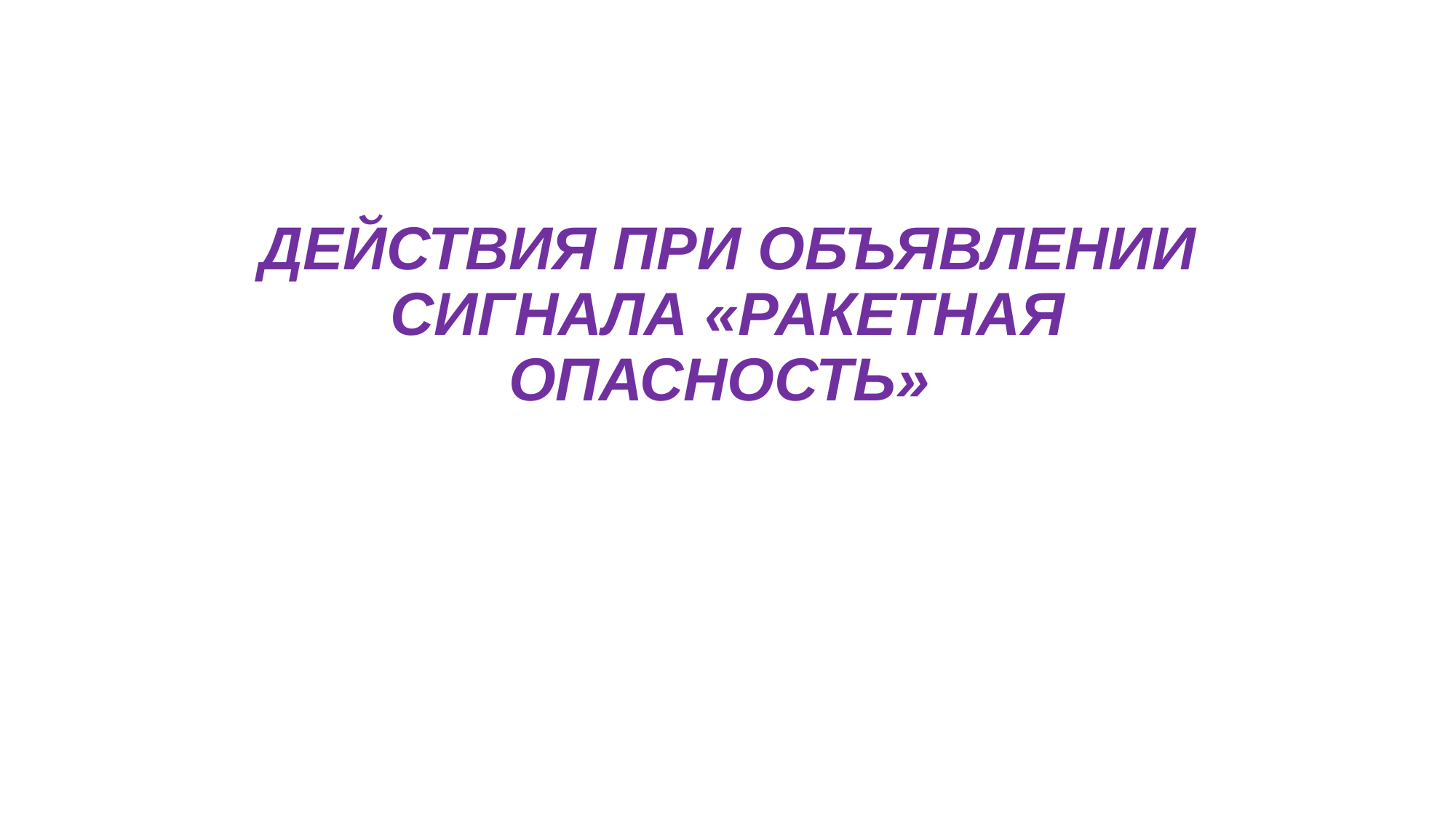

# ДЕЙСТВИЯ ПРИ ОБЪЯВЛЕНИИ СИГНАЛА «РАКЕТНАЯ ОПАСНОСТЬ»